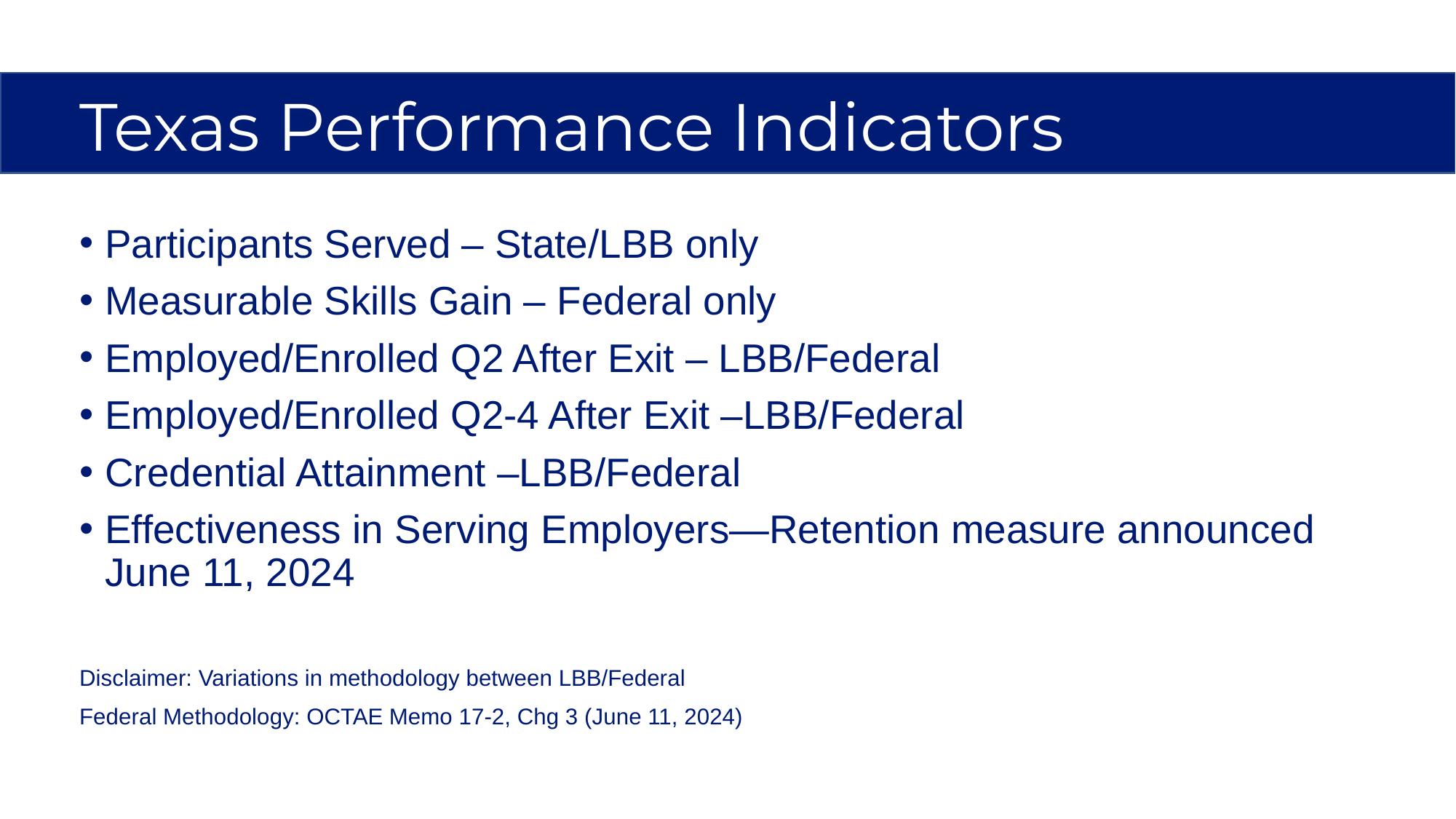

# Texas Performance Indicators
Participants Served – State/LBB only
Measurable Skills Gain – Federal only
Employed/Enrolled Q2 After Exit – LBB/Federal
Employed/Enrolled Q2-4 After Exit –LBB/Federal
Credential Attainment –LBB/Federal
Effectiveness in Serving Employers—Retention measure announced June 11, 2024

Disclaimer: Variations in methodology between LBB/Federal
Federal Methodology: OCTAE Memo 17-2, Chg 3 (June 11, 2024)